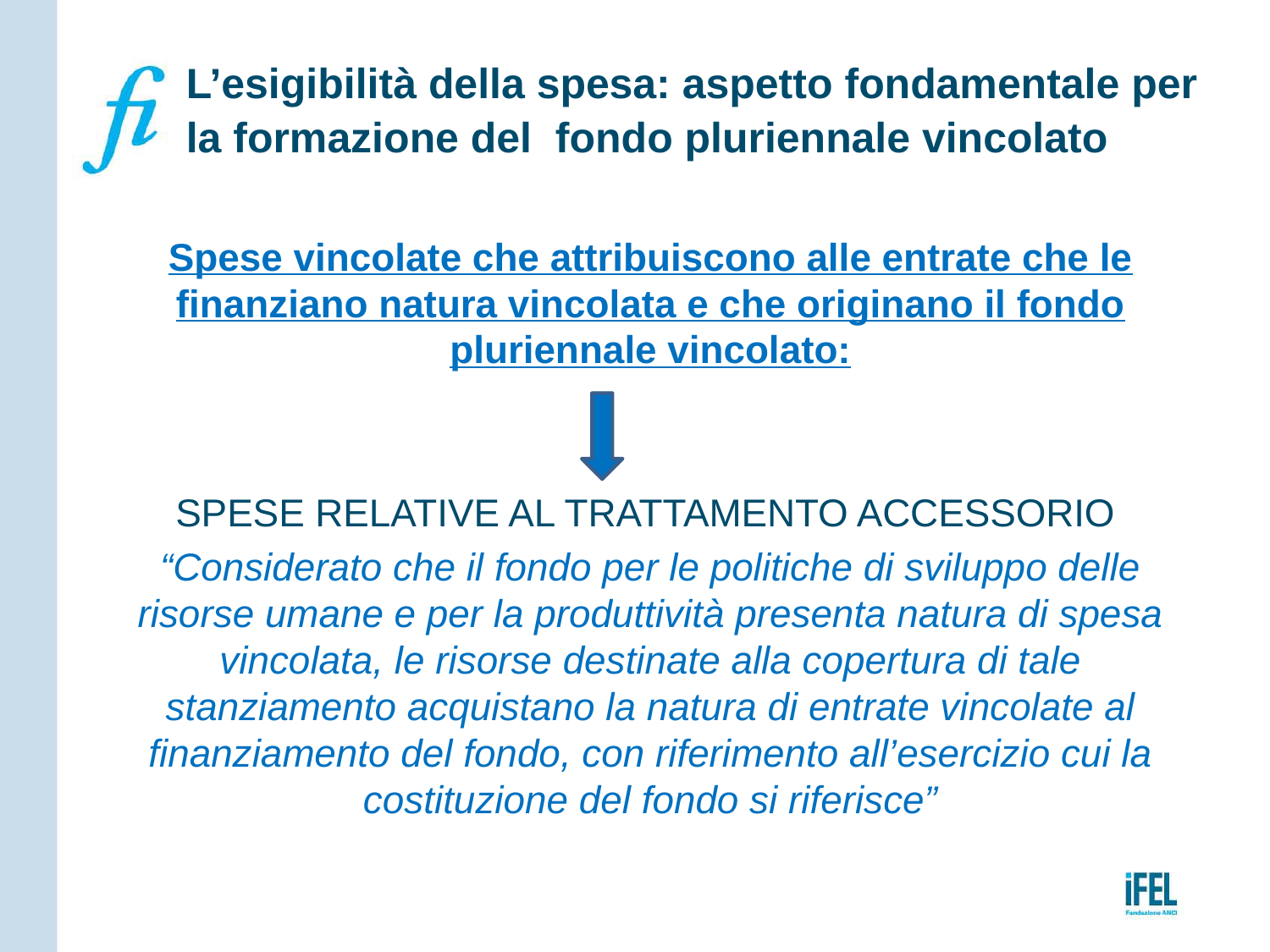

# L’esigibilità della spesa: aspetto fondamentale per la formazione del  fondo pluriennale vincolato

Spese vincolate che attribuiscono alle entrate che le finanziano natura vincolata e che originano il fondo pluriennale vincolato:

Spese relative al trattamento accessorio
“Considerato che il fondo per le politiche di sviluppo delle risorse umane e per la produttività presenta natura di spesa vincolata, le risorse destinate alla copertura di tale stanziamento acquistano la natura di entrate vincolate al finanziamento del fondo, con riferimento all’esercizio cui la costituzione del fondo si riferisce”